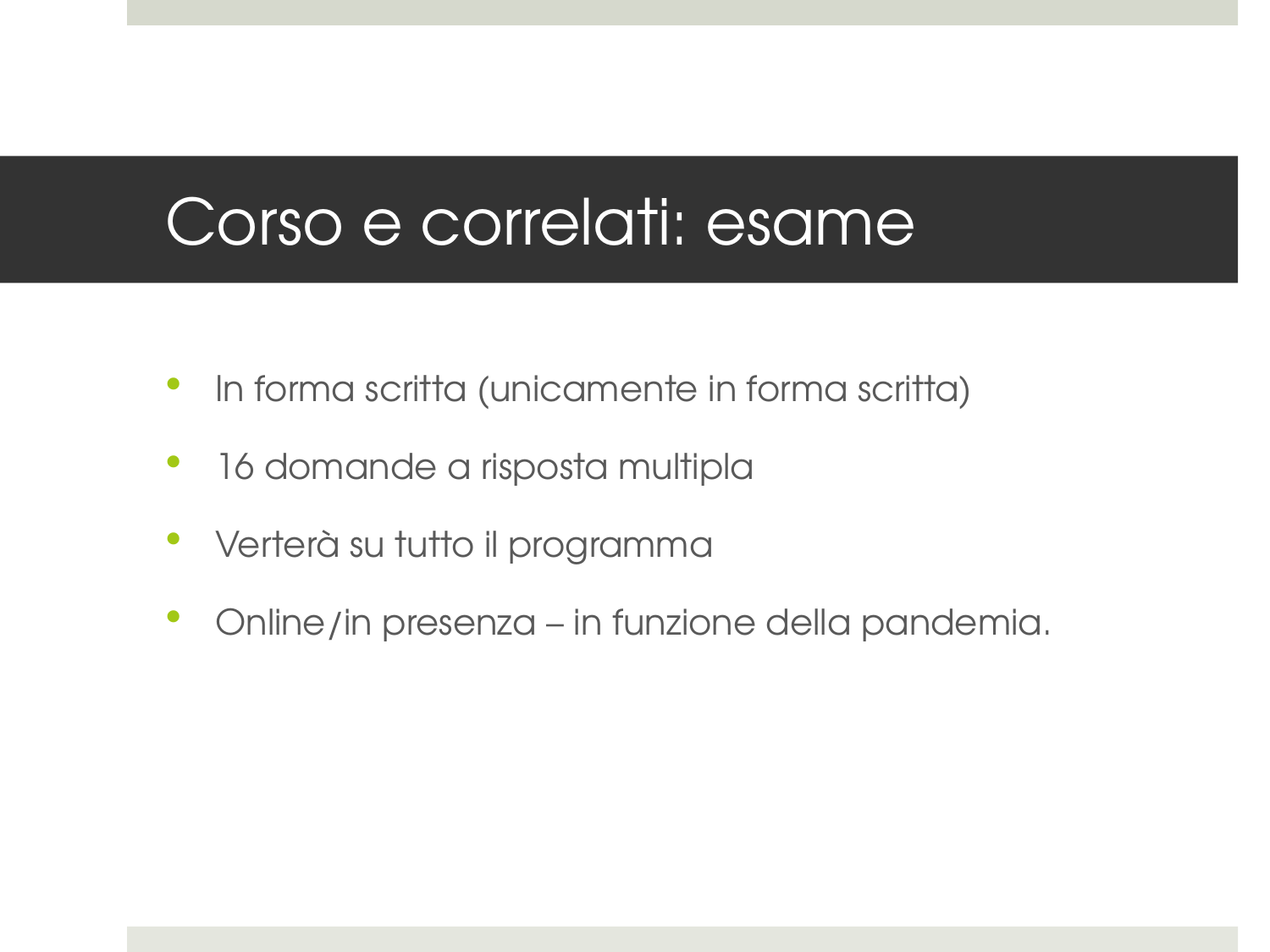

# Corso e correlati: esame
In forma scritta (unicamente in forma scritta)
16 domande a risposta multipla
Verterà su tutto il programma
Online/in presenza – in funzione della pandemia.